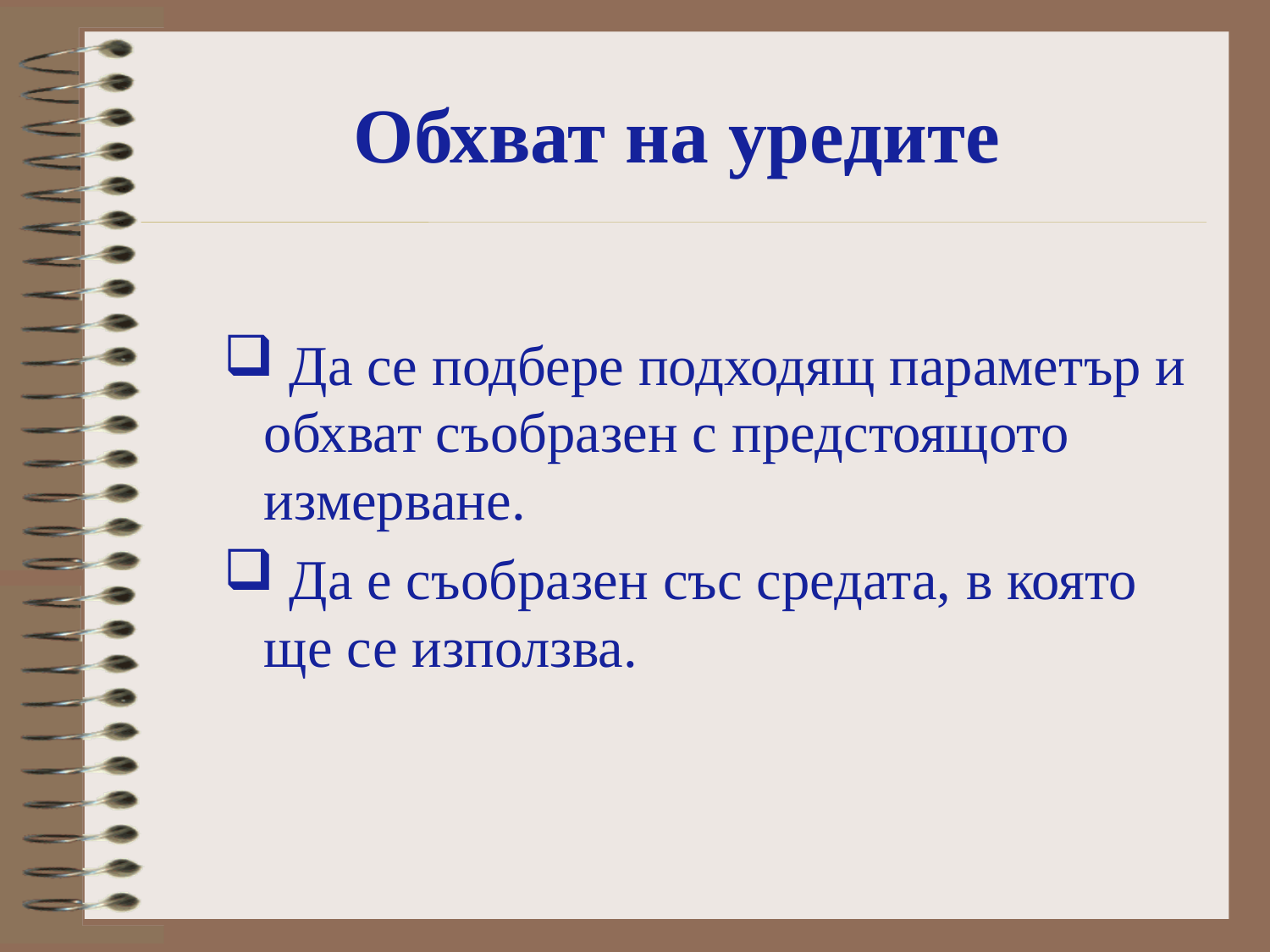

# Обхват на уредите

 Да се подбере подходящ параметър и обхват съобразен с предстоящото измерване.
 Да е съобразен със средата, в която ще се използва.